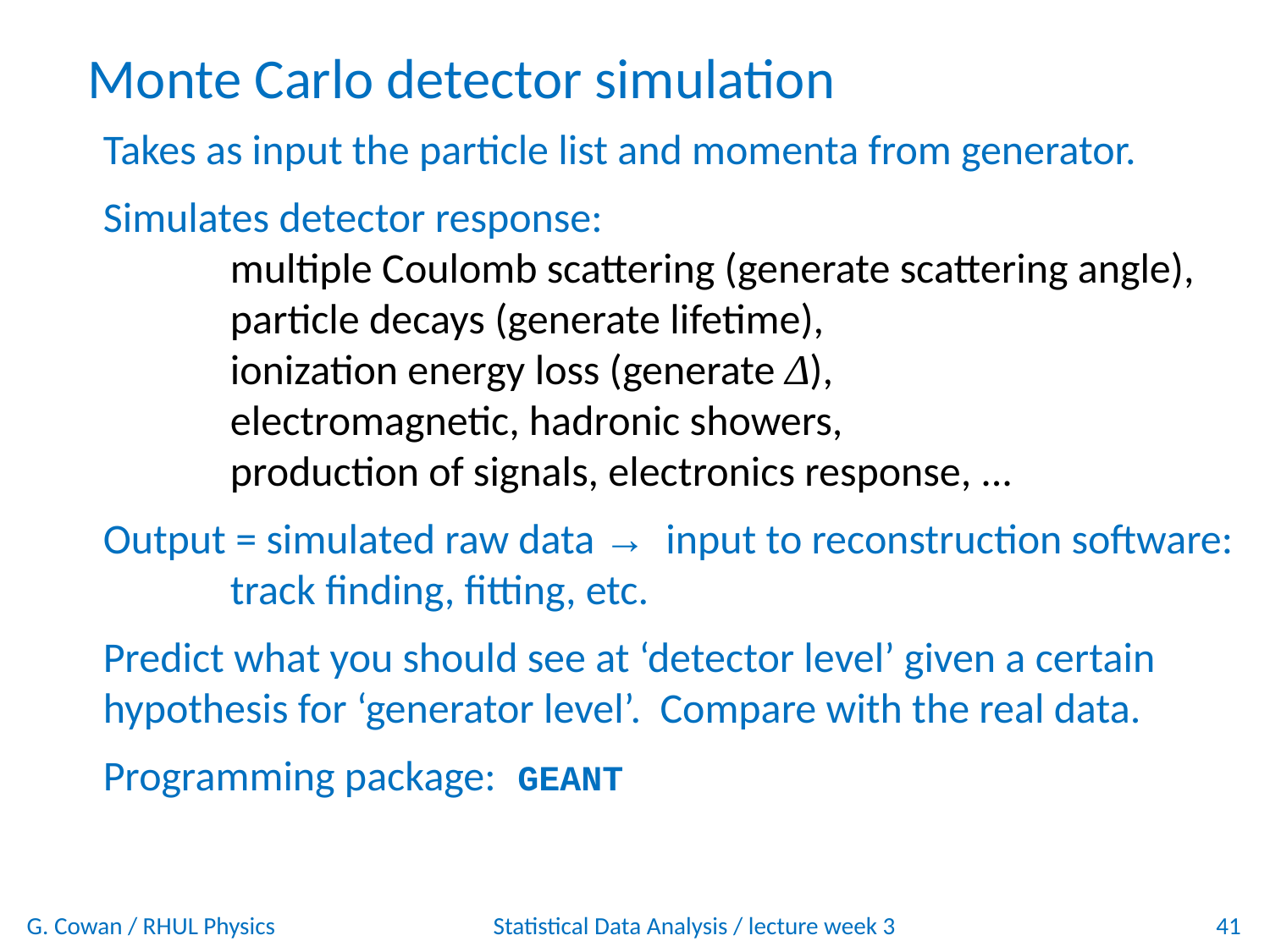

# Monte Carlo detector simulation
Takes as input the particle list and momenta from generator.
Simulates detector response:
	multiple Coulomb scattering (generate scattering angle),
	particle decays (generate lifetime),
	ionization energy loss (generate Δ),
	electromagnetic, hadronic showers,
	production of signals, electronics response, ...
Output = simulated raw data →  input to reconstruction software:
	track finding, fitting, etc.
Predict what you should see at ‘detector level’ given a certain
hypothesis for ‘generator level’.  Compare with the real data.
Programming package:  GEANT
G. Cowan / RHUL Physics
Statistical Data Analysis / lecture week 3
41